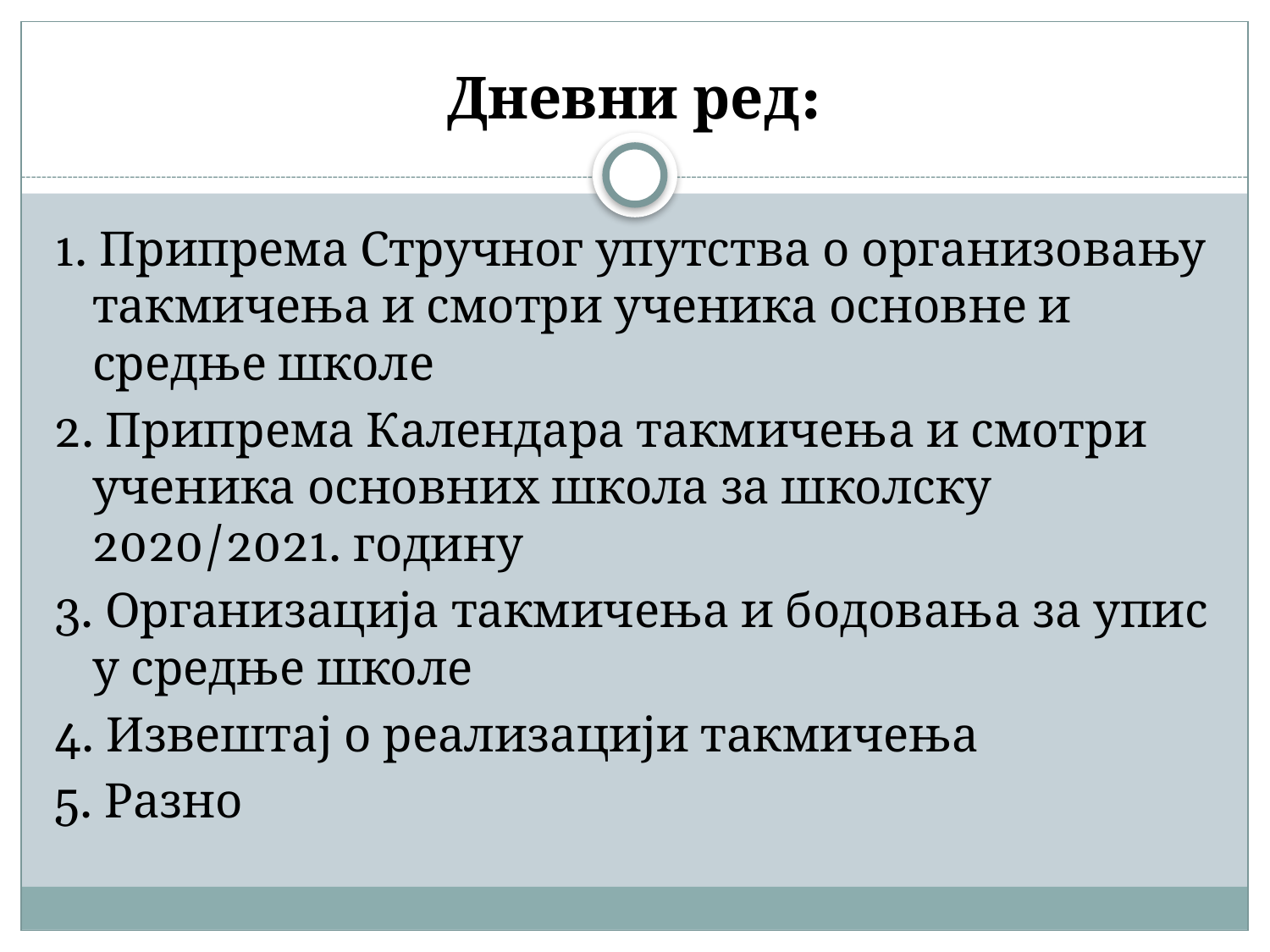

# Дневни ред:
1. Припрема Стручног упутства о организовању такмичења и смотри ученика основне и средње школе
2. Припрема Календара такмичења и смотри ученика основних школа за школску 2020/2021. годину
3. Организација такмичења и бодовања за упис у средње школе
4. Извештај о реализацији такмичења
5. Разно